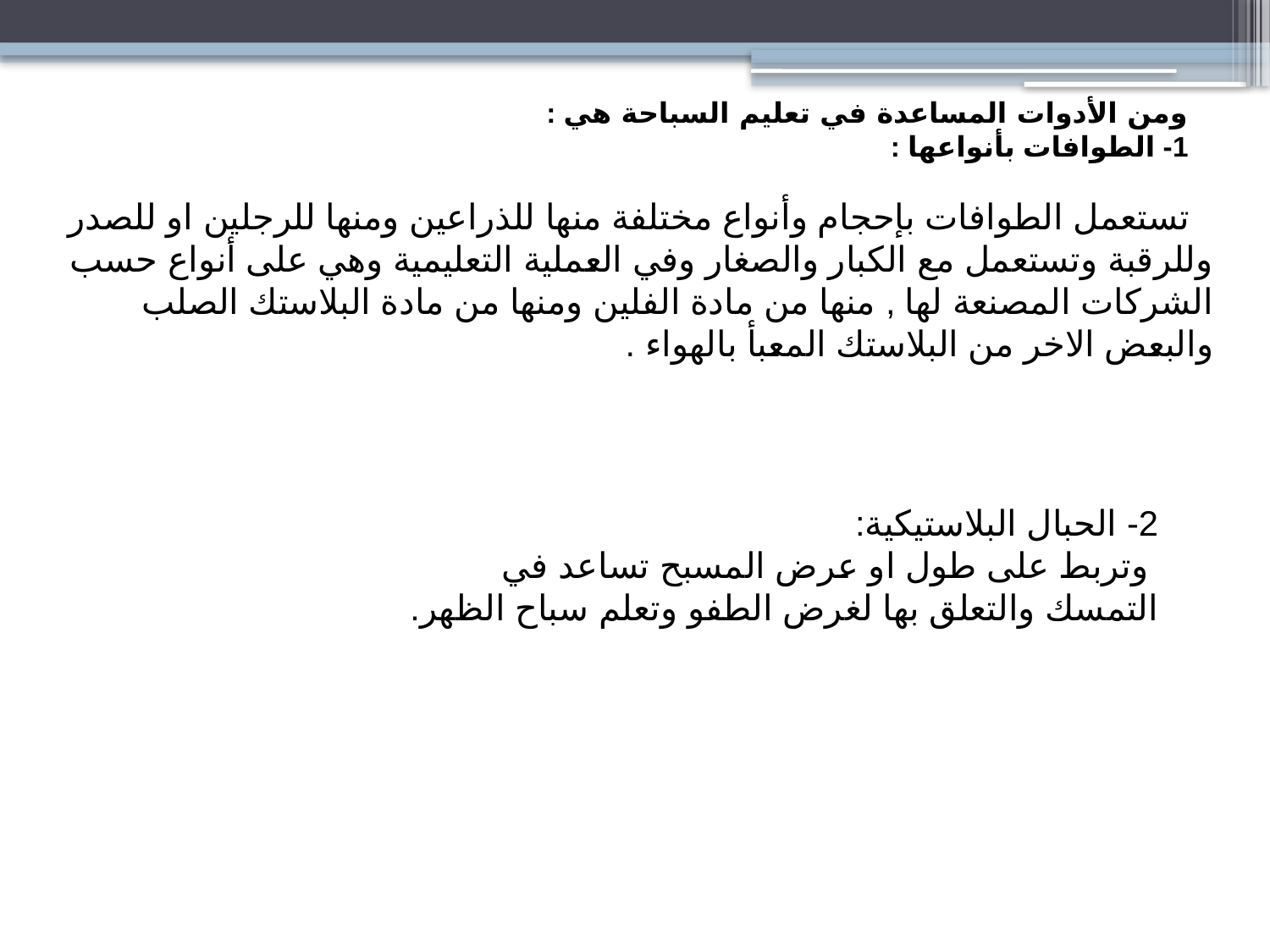

ومن الأدوات المساعدة في تعليم السباحة هي :
1- الطوافات بأنواعها :

   تستعمل الطوافات بإحجام وأنواع مختلفة منها للذراعين ومنها للرجلين او للصدر وللرقبة وتستعمل مع الكبار والصغار وفي العملية التعليمية وهي على أنواع حسب الشركات المصنعة لها , منها من مادة الفلين ومنها من مادة البلاستك الصلب  والبعض الاخر من البلاستك المعبأ بالهواء .

2- الحبال البلاستيكية:
 وتربط على طول او عرض المسبح تساعد في التمسك والتعلق بها لغرض الطفو وتعلم سباح الظهر.